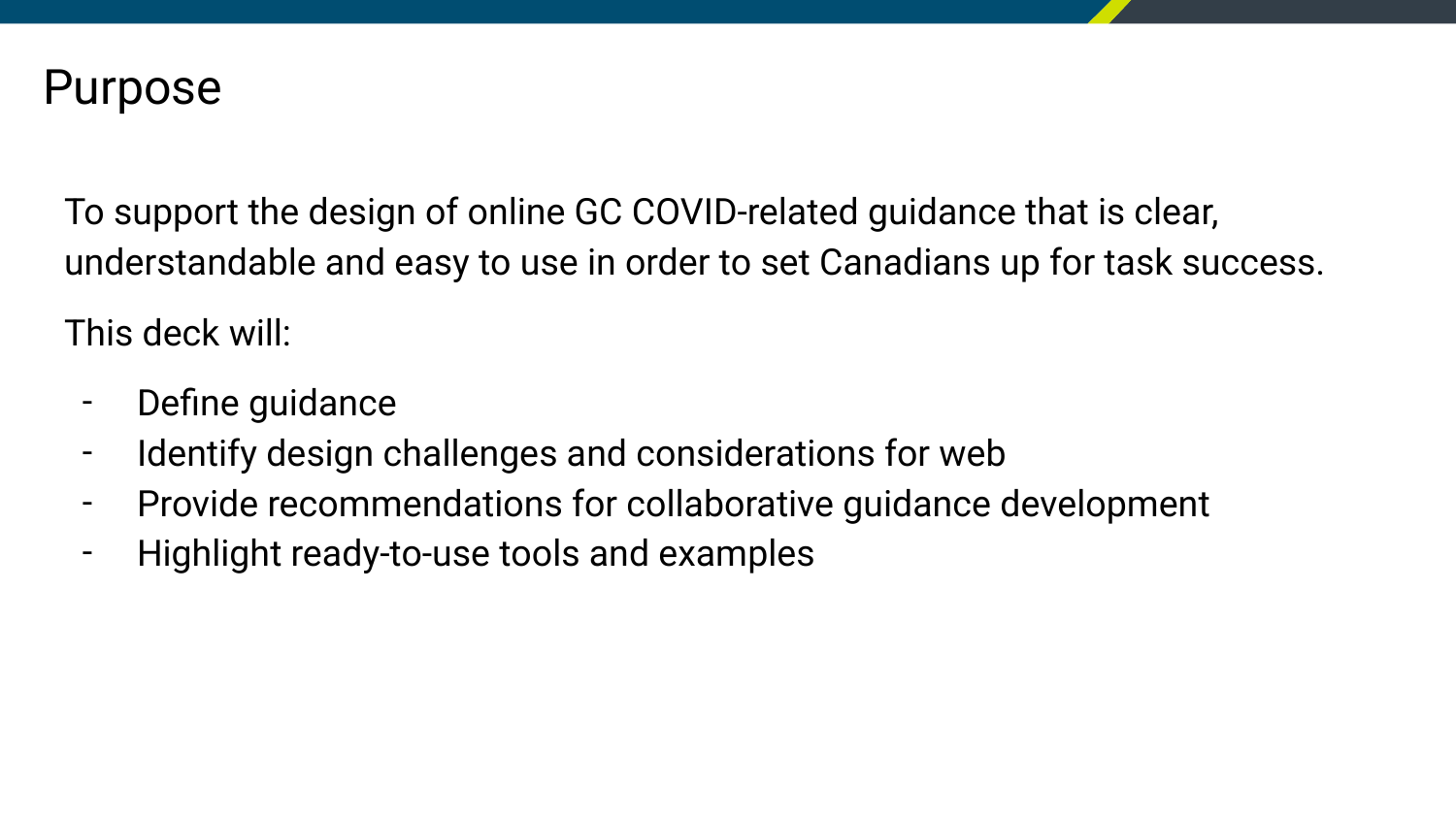

# Purpose
To support the design of online GC COVID-related guidance that is clear, understandable and easy to use in order to set Canadians up for task success.
This deck will:
Define guidance
Identify design challenges and considerations for web
Provide recommendations for collaborative guidance development
Highlight ready-to-use tools and examples